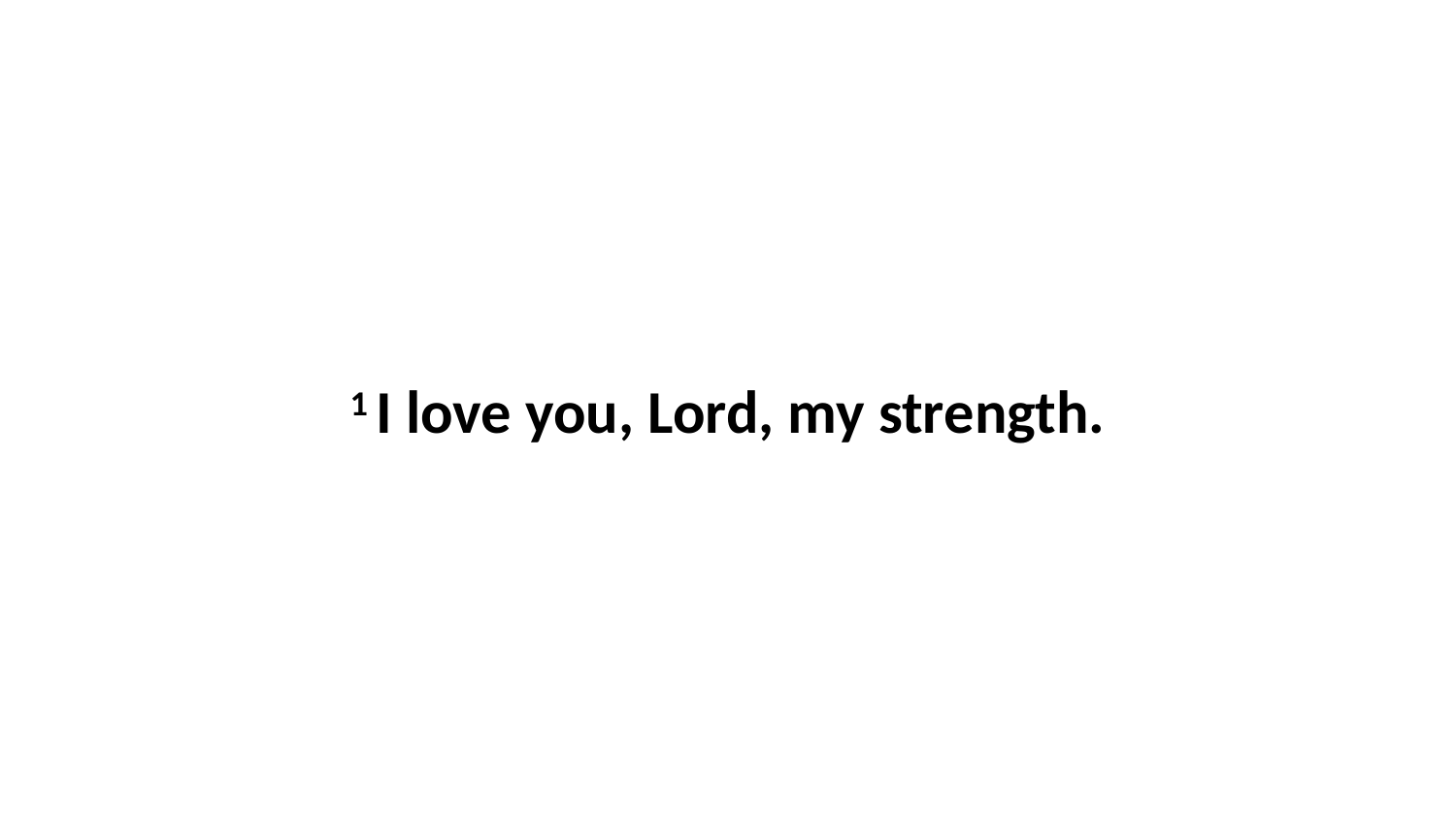

1 I love you, Lord, my strength.